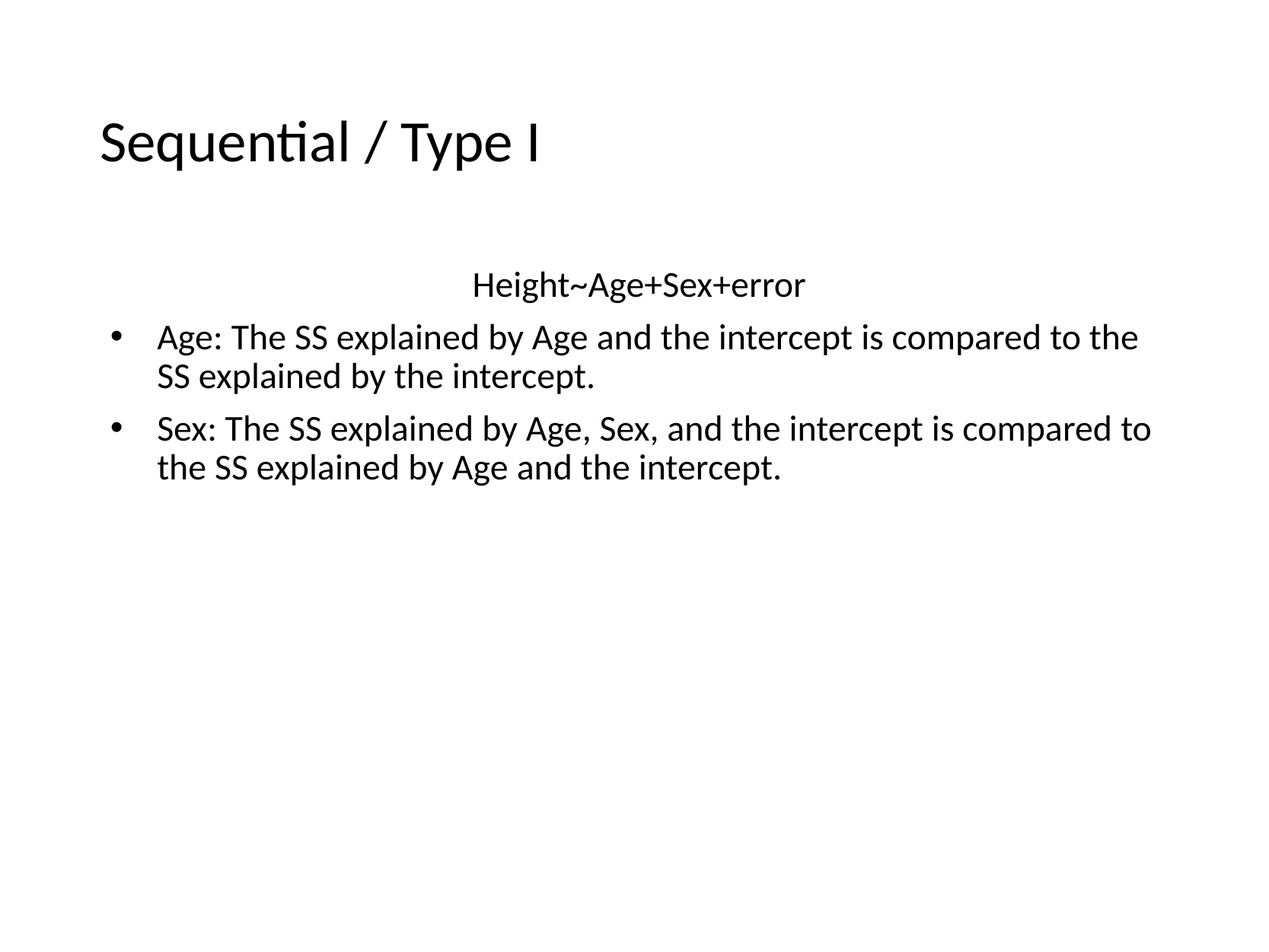

# Sequential / Type I
Height~Age+Sex+error
Age: The SS explained by Age and the intercept is compared to the SS explained by the intercept.
Sex: The SS explained by Age, Sex, and the intercept is compared to the SS explained by Age and the intercept.